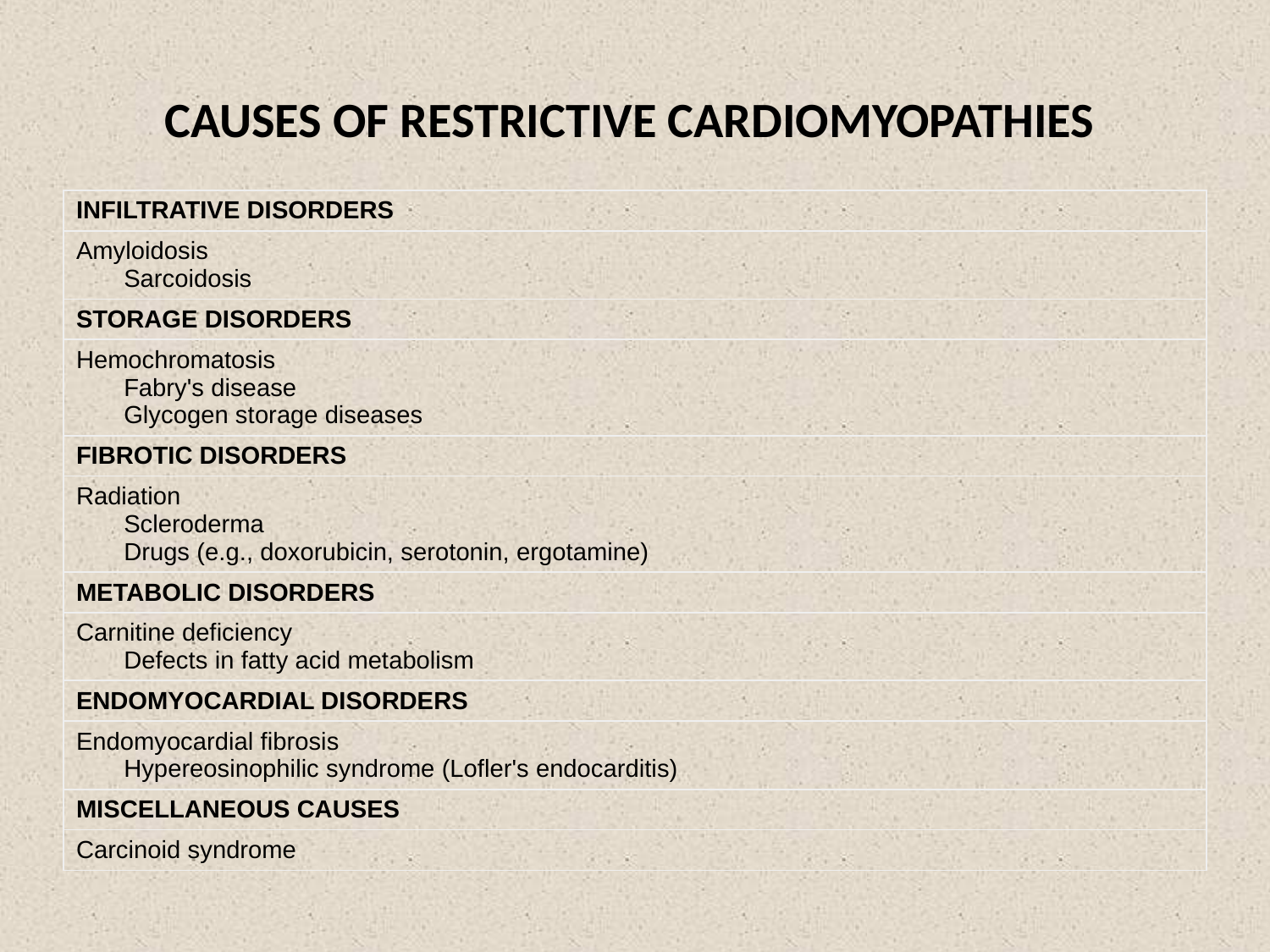

# CAUSES OF RESTRICTIVE CARDIOMYOPATHIES
| INFILTRATIVE DISORDERS |
| --- |
| Amyloidosis Sarcoidosis |
| STORAGE DISORDERS |
| Hemochromatosis Fabry's disease Glycogen storage diseases |
| FIBROTIC DISORDERS |
| Radiation Scleroderma Drugs (e.g., doxorubicin, serotonin, ergotamine) |
| METABOLIC DISORDERS |
| Carnitine deficiency Defects in fatty acid metabolism |
| ENDOMYOCARDIAL DISORDERS |
| Endomyocardial fibrosis Hypereosinophilic syndrome (Lofler's endocarditis) |
| MISCELLANEOUS CAUSES |
| Carcinoid syndrome |